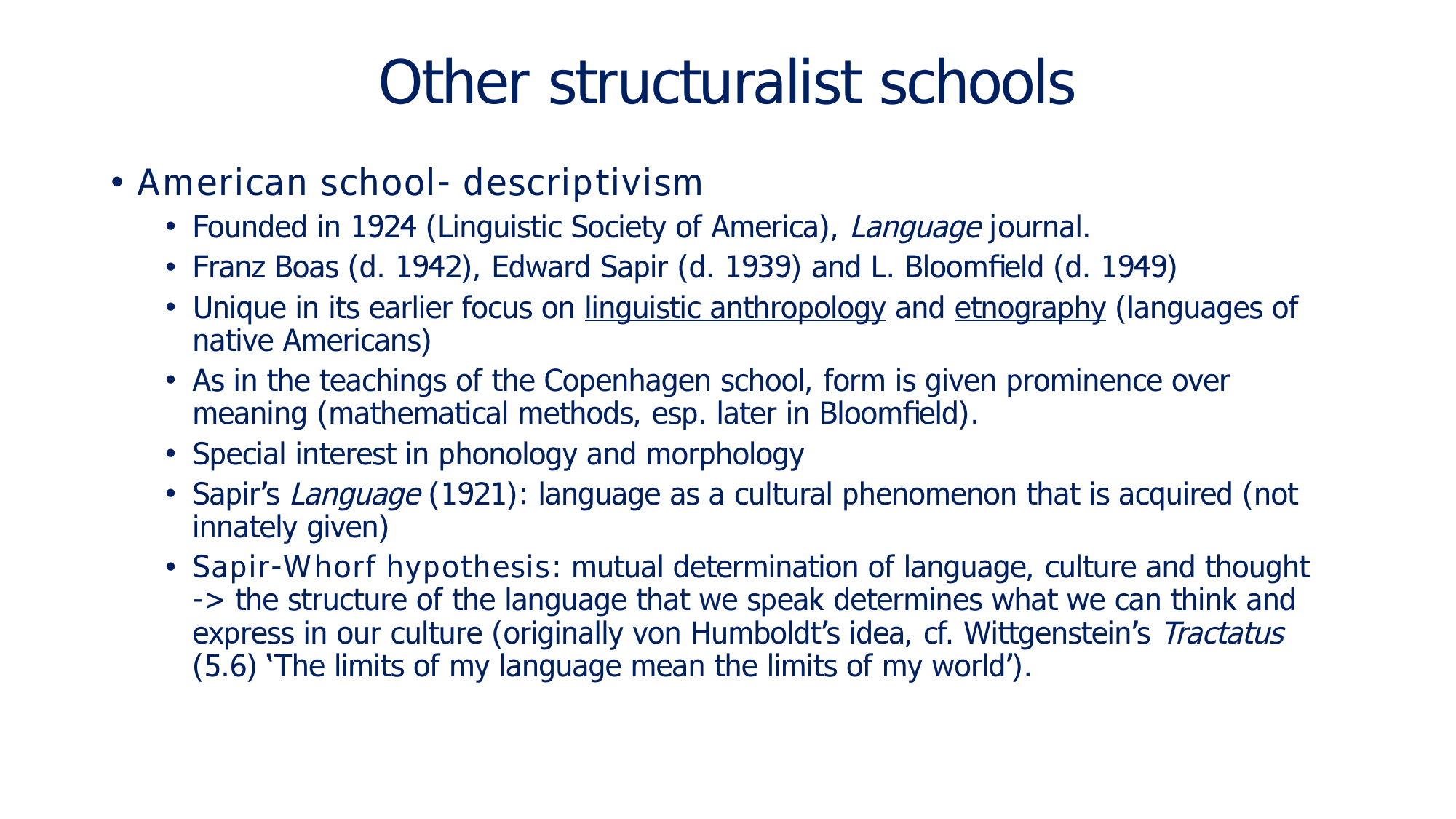

# Other structuralist schools
American school- descriptivism
Founded in 1924 (Linguistic Society of America), Language journal.
Franz Boas (d. 1942), Edward Sapir (d. 1939) and L. Bloomfield (d. 1949)
Unique in its earlier focus on linguistic anthropology and etnography (languages of native Americans)
As in the teachings of the Copenhagen school, form is given prominence over meaning (mathematical methods, esp. later in Bloomfield).
Special interest in phonology and morphology
Sapir’s Language (1921): language as a cultural phenomenon that is acquired (not innately given)
Sapir-Whorf hypothesis: mutual determination of language, culture and thought   -> the structure of the language that we speak determines what we can think and express in our culture (originally von Humboldt’s idea, cf. Wittgenstein’s Tractatus (5.6) ‘The limits of my language mean the limits of my world’).